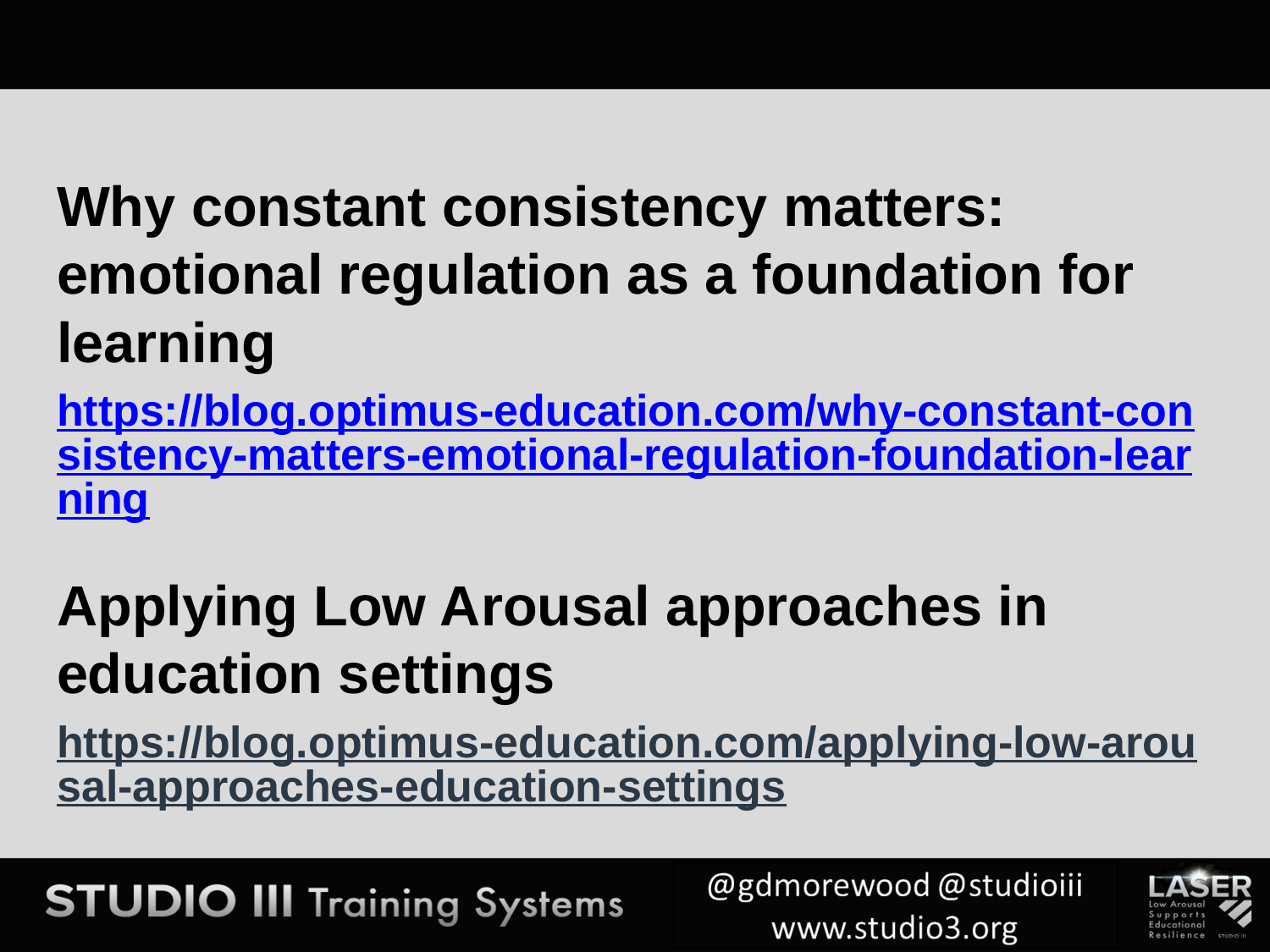

Why constant consistency matters: emotional regulation as a foundation for learning
https://blog.optimus-education.com/why-constant-consistency-matters-emotional-regulation-foundation-learning

Applying Low Arousal approaches in education settings
https://blog.optimus-education.com/applying-low-arousal-approaches-education-settings